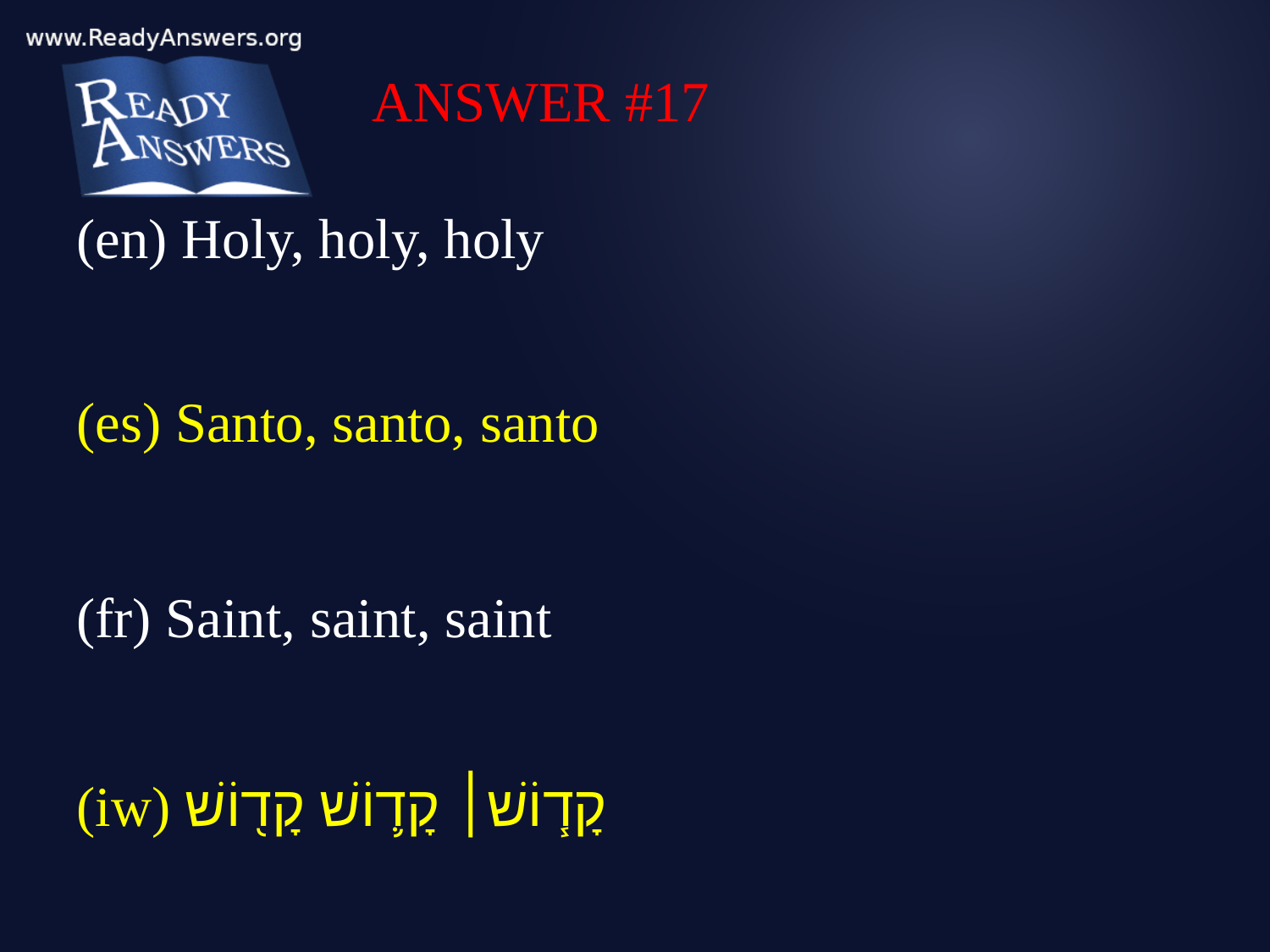

ANSWER #17
(en) Holy, holy, holy
(es) Santo, santo, santo
(fr) Saint, saint, saint
(iw) קָד֧וֹשׁ׀ קָד֛וֹשׁ קָד֖וֹשׁ